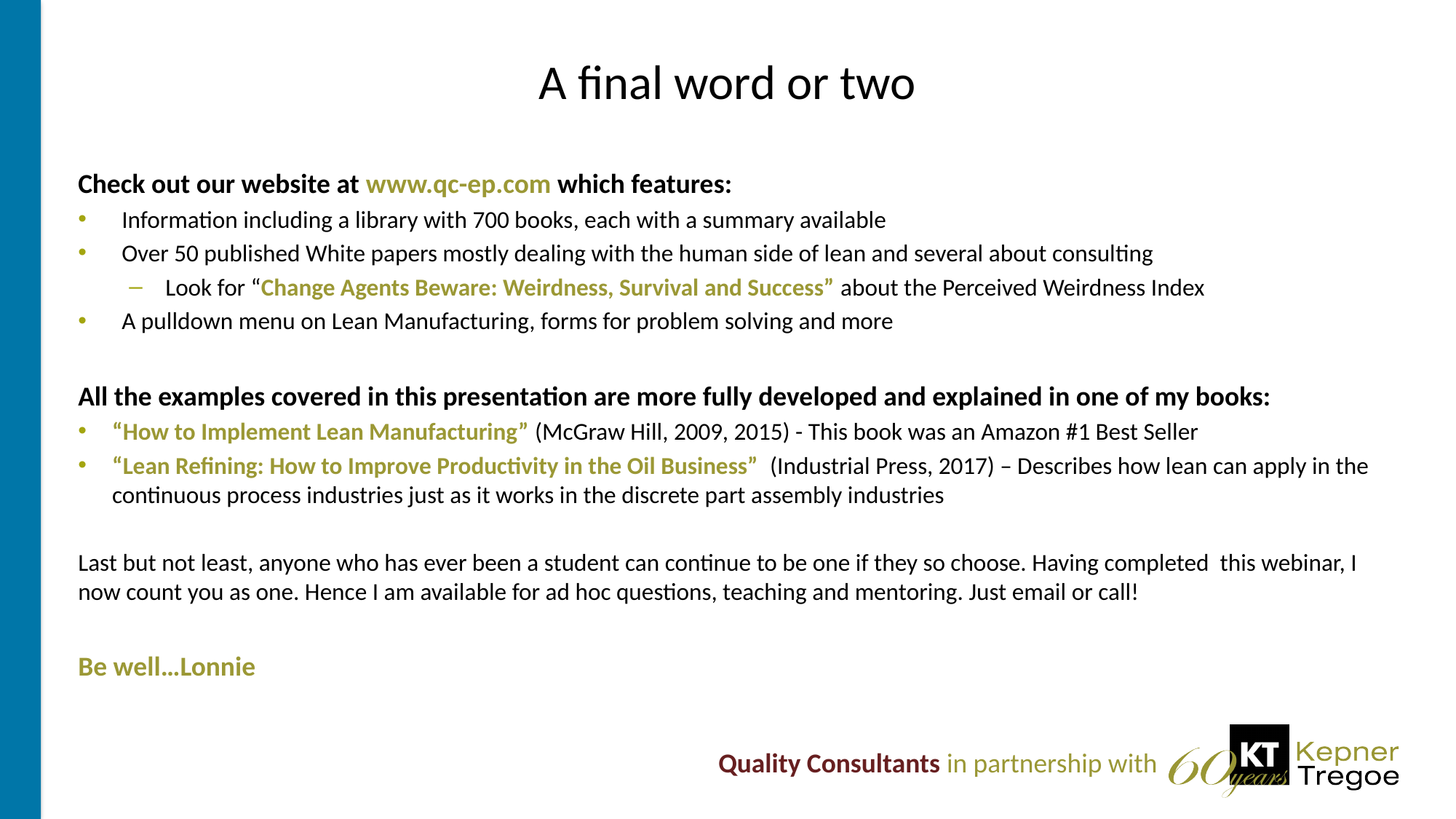

# A final word or two
Check out our website at www.qc-ep.com which features:
Information including a library with 700 books, each with a summary available
Over 50 published White papers mostly dealing with the human side of lean and several about consulting
Look for “Change Agents Beware: Weirdness, Survival and Success” about the Perceived Weirdness Index
A pulldown menu on Lean Manufacturing, forms for problem solving and more

All the examples covered in this presentation are more fully developed and explained in one of my books:
“How to Implement Lean Manufacturing” (McGraw Hill, 2009, 2015) - This book was an Amazon #1 Best Seller
“Lean Refining: How to Improve Productivity in the Oil Business”  (Industrial Press, 2017) – Describes how lean can apply in the continuous process industries just as it works in the discrete part assembly industries

Last but not least, anyone who has ever been a student can continue to be one if they so choose. Having completed  this webinar, I now count you as one. Hence I am available for ad hoc questions, teaching and mentoring. Just email or call!

Be well…Lonnie